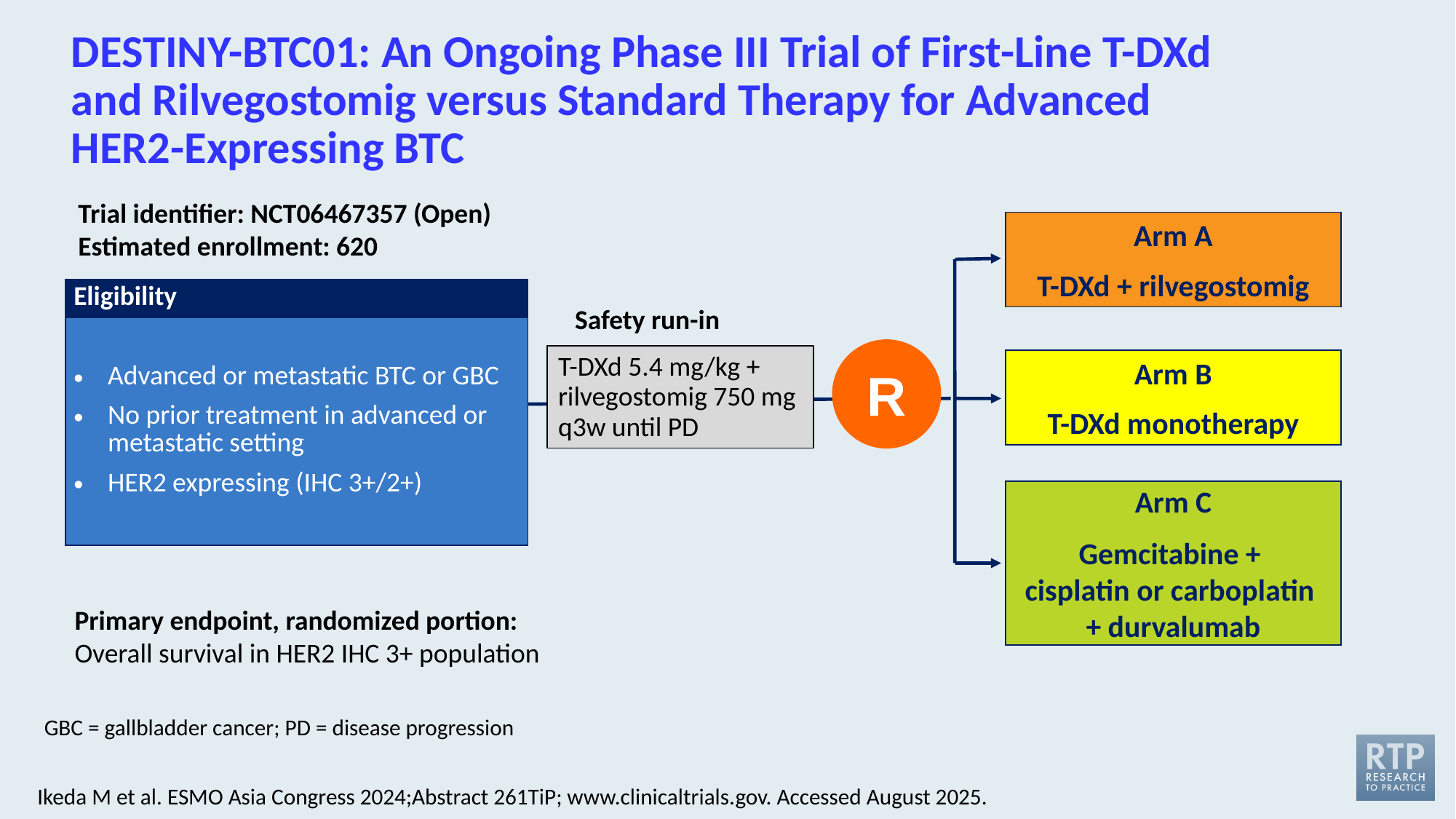

# DESTINY-BTC01: An Ongoing Phase III Trial of First-Line T-DXd and Rilvegostomig versus Standard Therapy for Advanced HER2-Expressing BTC
Trial identifier: NCT06467357 (Open)
Estimated enrollment: 620
Arm A
T-DXd + rilvegostomig

| Eligibility |
| --- |
| Advanced or metastatic BTC or GBC No prior treatment in advanced or metastatic setting HER2 expressing (IHC 3+/2+) |
Safety run-in
R
T-DXd 5.4 mg/kg + rilvegostomig 750 mg
q3w until PD
Arm B
T-DXd monotherapy

Arm C
Gemcitabine +
cisplatin or carboplatin
+ durvalumab

Primary endpoint, randomized portion:
Overall survival in HER2 IHC 3+ population
GBC = gallbladder cancer; PD = disease progression
Ikeda M et al. ESMO Asia Congress 2024;Abstract 261TiP; www.clinicaltrials.gov. Accessed August 2025.